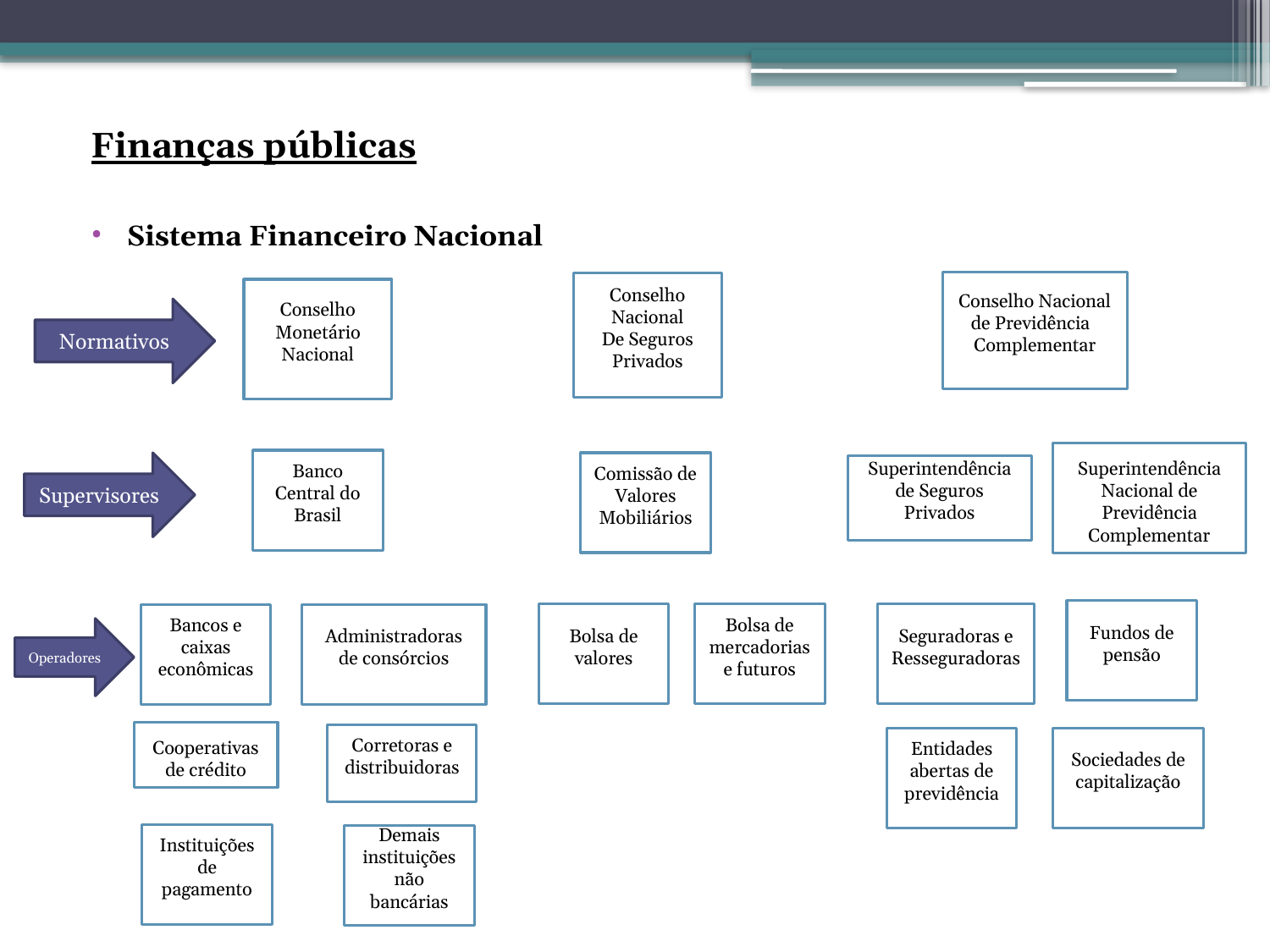

Finanças públicas

Sistema Financeiro Nacional

Conselho Nacional de Previdência   Complementar

Conselho Nacional
De Seguros Privados

Conselho Monetário Nacional

Normativos

Superintendência Nacional de Previdência Complementar

Banco Central do Brasil

Supervisores

Comissão de Valores Mobiliários

Superintendência de Seguros Privados

Fundos de pensão

Bolsa de valores

Bolsa de mercadorias e futuros

Seguradoras e Resseguradoras

Bancos e caixas econômicas

Administradoras de consórcios

Operadores

Cooperativas de crédito

Corretoras e distribuidoras

Entidades abertas de previdência

Sociedades de capitalização

Instituições de pagamento

Demais instituições não bancárias